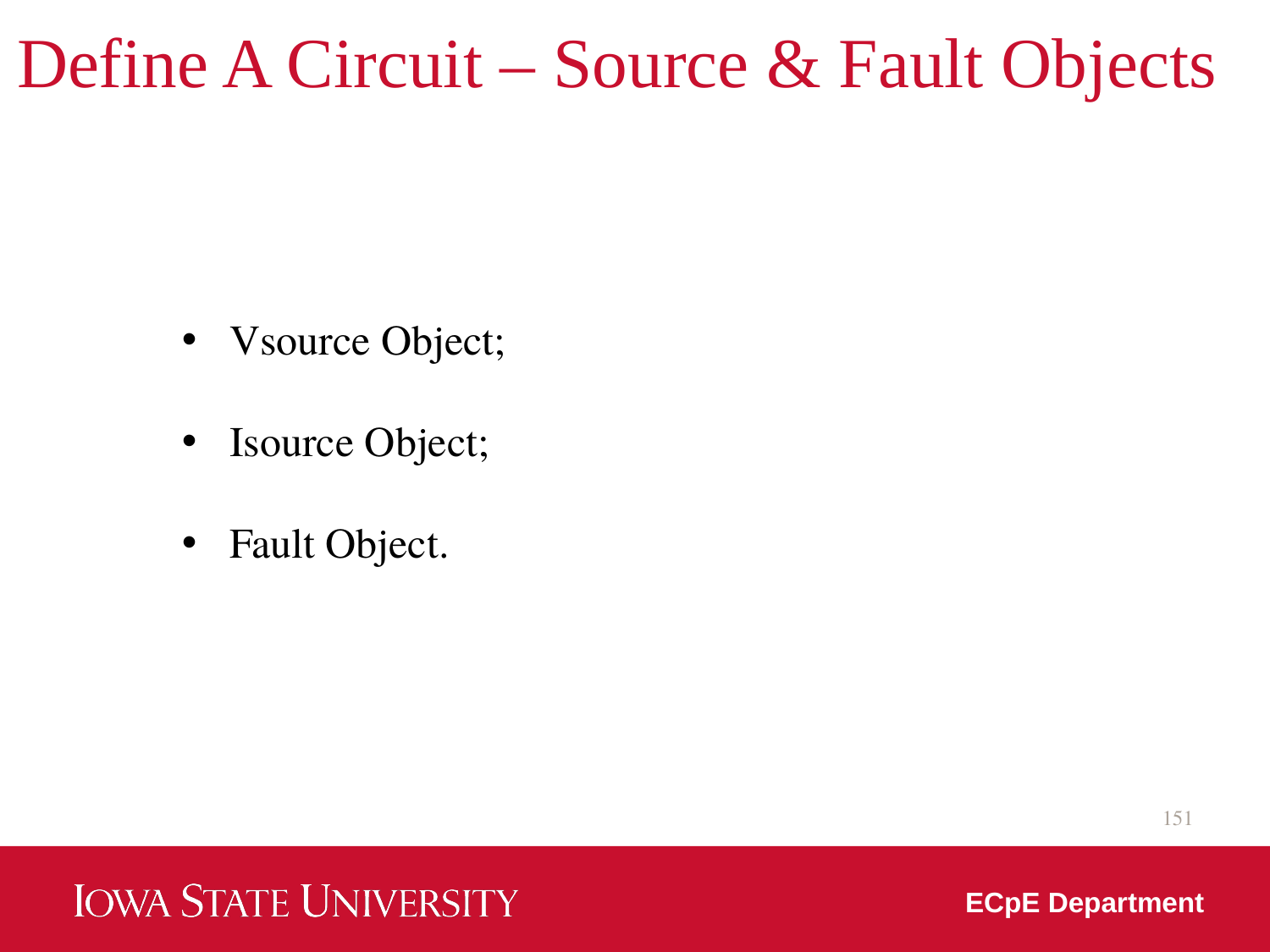

# Define A Circuit – Source & Fault Objects
Vsource Object;

Isource Object;

Fault Object.

151
ECpE Department